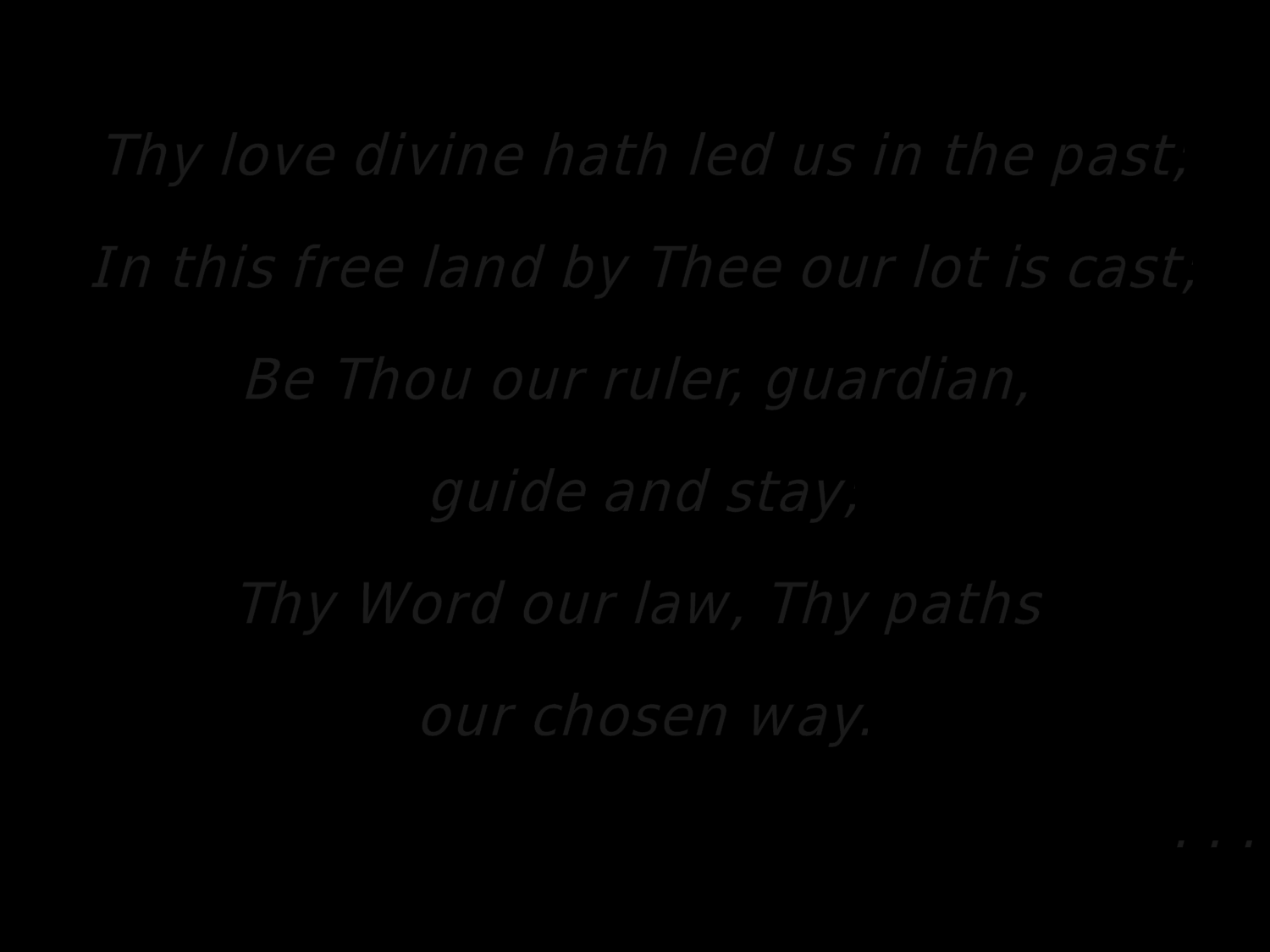

Thy love divine hath led us in the past;
In this free land by Thee our lot is cast;
Be Thou our ruler, guardian,
guide and stay;
Thy Word our law, Thy paths
our chosen way.
. . .